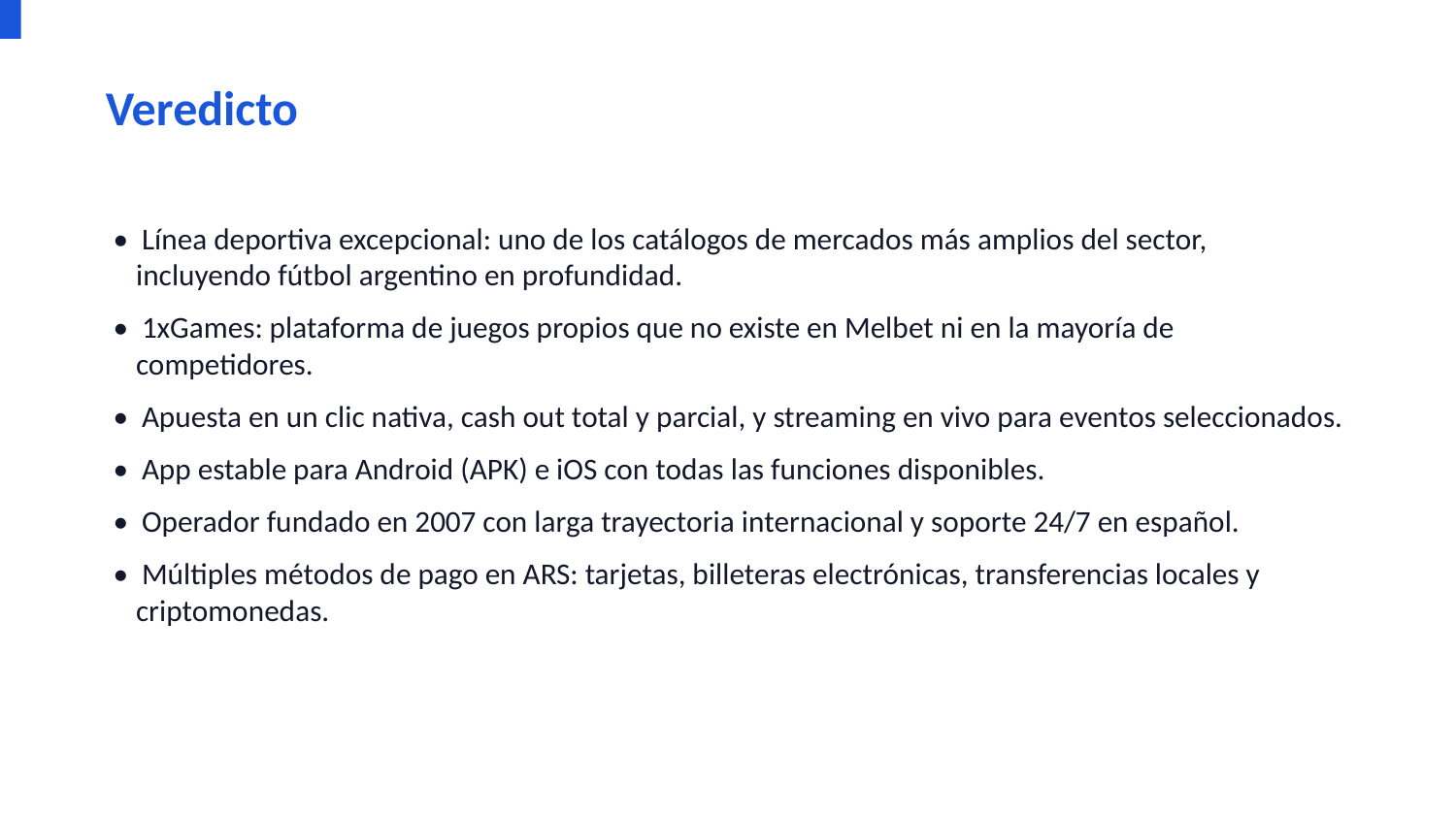

Veredicto
•  Línea deportiva excepcional: uno de los catálogos de mercados más amplios del sector, incluyendo fútbol argentino en profundidad.
•  1xGames: plataforma de juegos propios que no existe en Melbet ni en la mayoría de competidores.
•  Apuesta en un clic nativa, cash out total y parcial, y streaming en vivo para eventos seleccionados.
•  App estable para Android (APK) e iOS con todas las funciones disponibles.
•  Operador fundado en 2007 con larga trayectoria internacional y soporte 24/7 en español.
•  Múltiples métodos de pago en ARS: tarjetas, billeteras electrónicas, transferencias locales y criptomonedas.